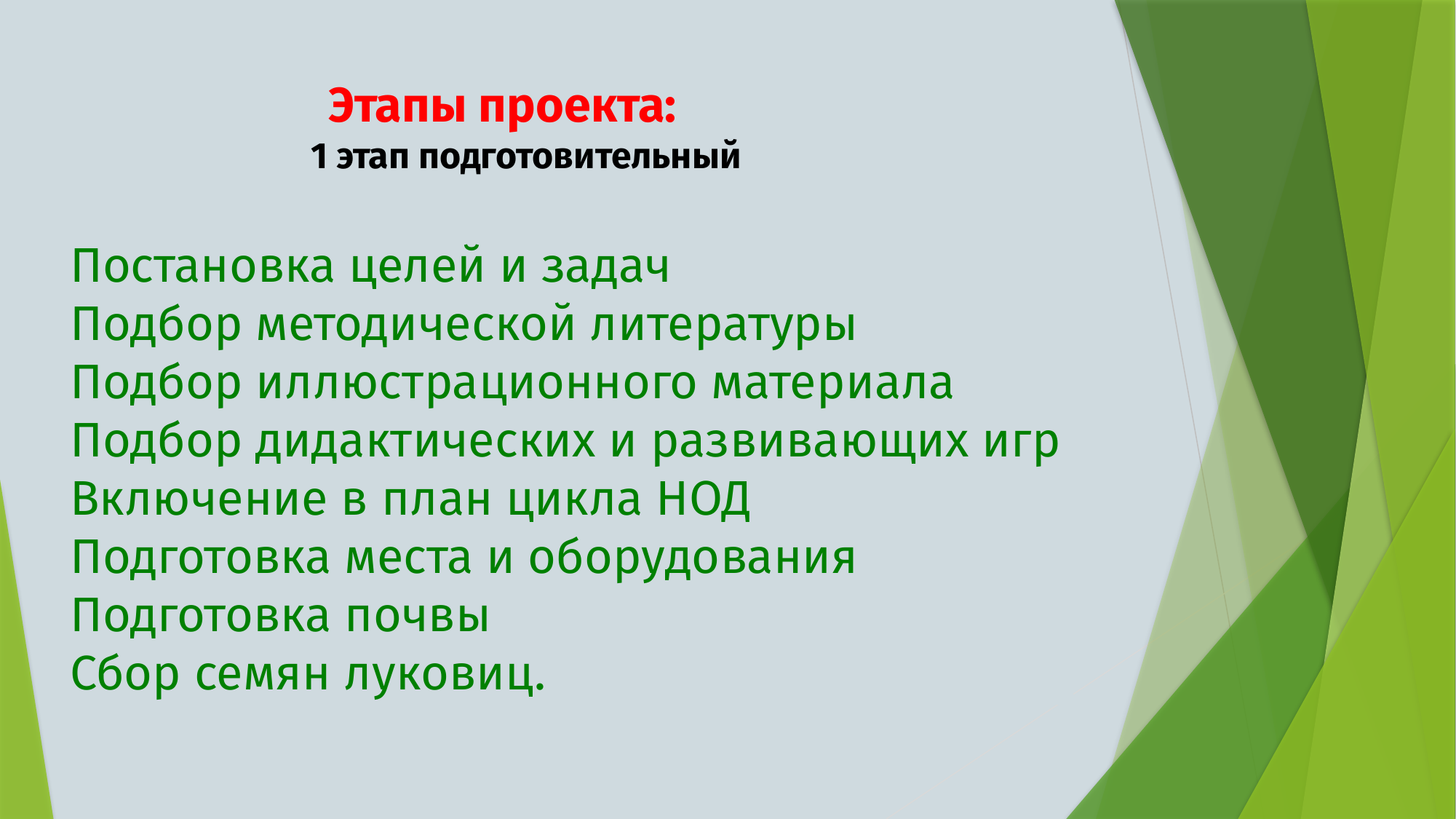

Этапы проекта:
                         1 этап подготовительный

Постановка целей и задач
Подбор методической литературы
Подбор иллюстрационного материала
Подбор дидактических и развивающих игр
Включение в план цикла НОД
Подготовка места и оборудования
Подготовка почвы
Сбор семян луковиц.